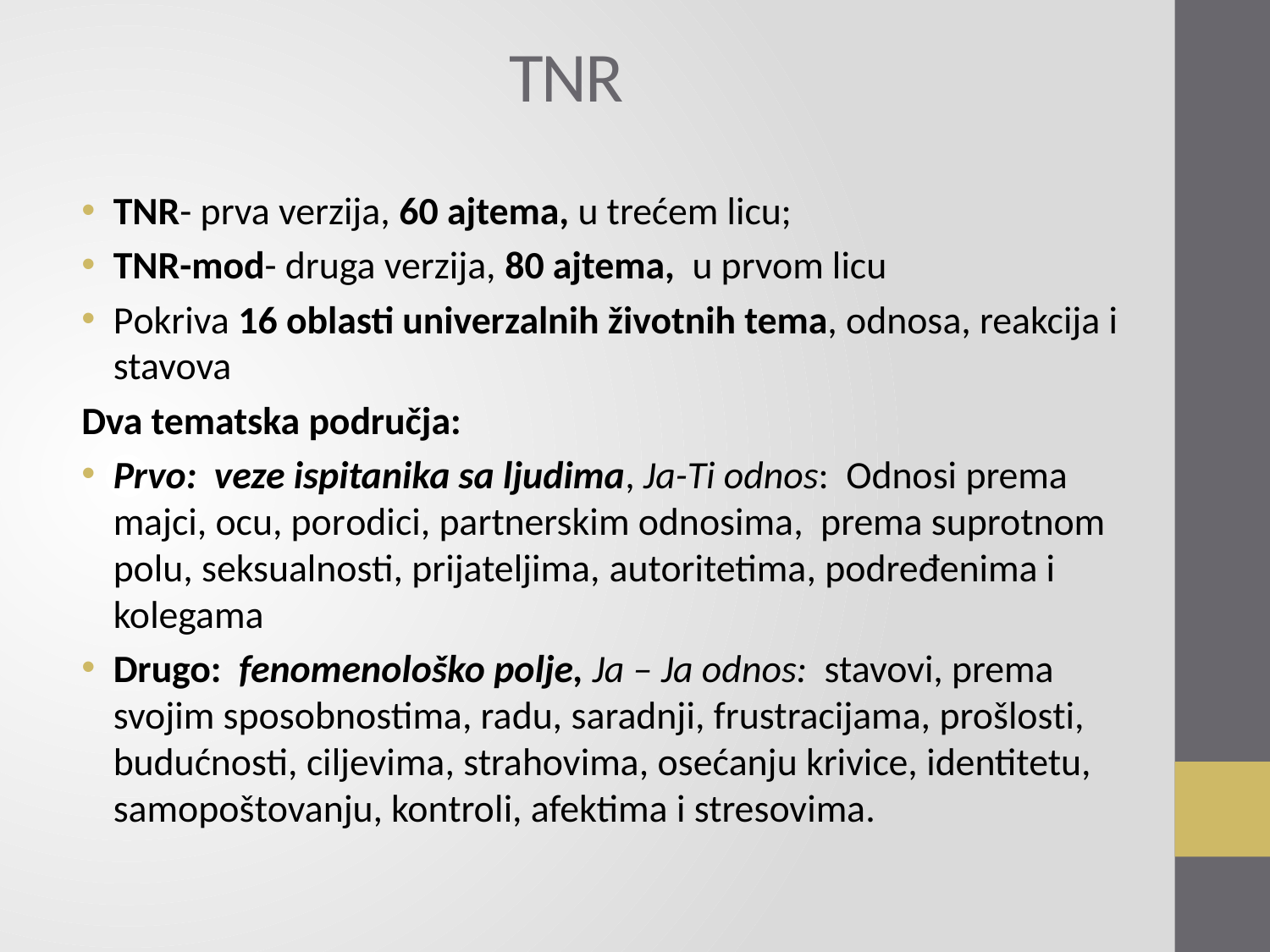

# TNR
TNR- prva verzija, 60 ajtema, u trećem licu;
TNR-mod- druga verzija, 80 ajtema,  u prvom licu
Pokriva 16 oblasti univerzalnih životnih tema, odnosa, reakcija i stavova
Dva tematska područja:
Prvo:  veze ispitanika sa ljudima, Ja-Ti odnos:  Odnosi prema majci, ocu, porodici, partnerskim odnosima,  prema suprotnom polu, seksualnosti, prijateljima, autoritetima, podređenima i kolegama
Drugo:  fenomenološko polje, Ja – Ja odnos:  stavovi, prema svojim sposobnostima, radu, saradnji, frustracijama, prošlosti, budućnosti, ciljevima, strahovima, osećanju krivice, identitetu, samopoštovanju, kontroli, afektima i stresovima.